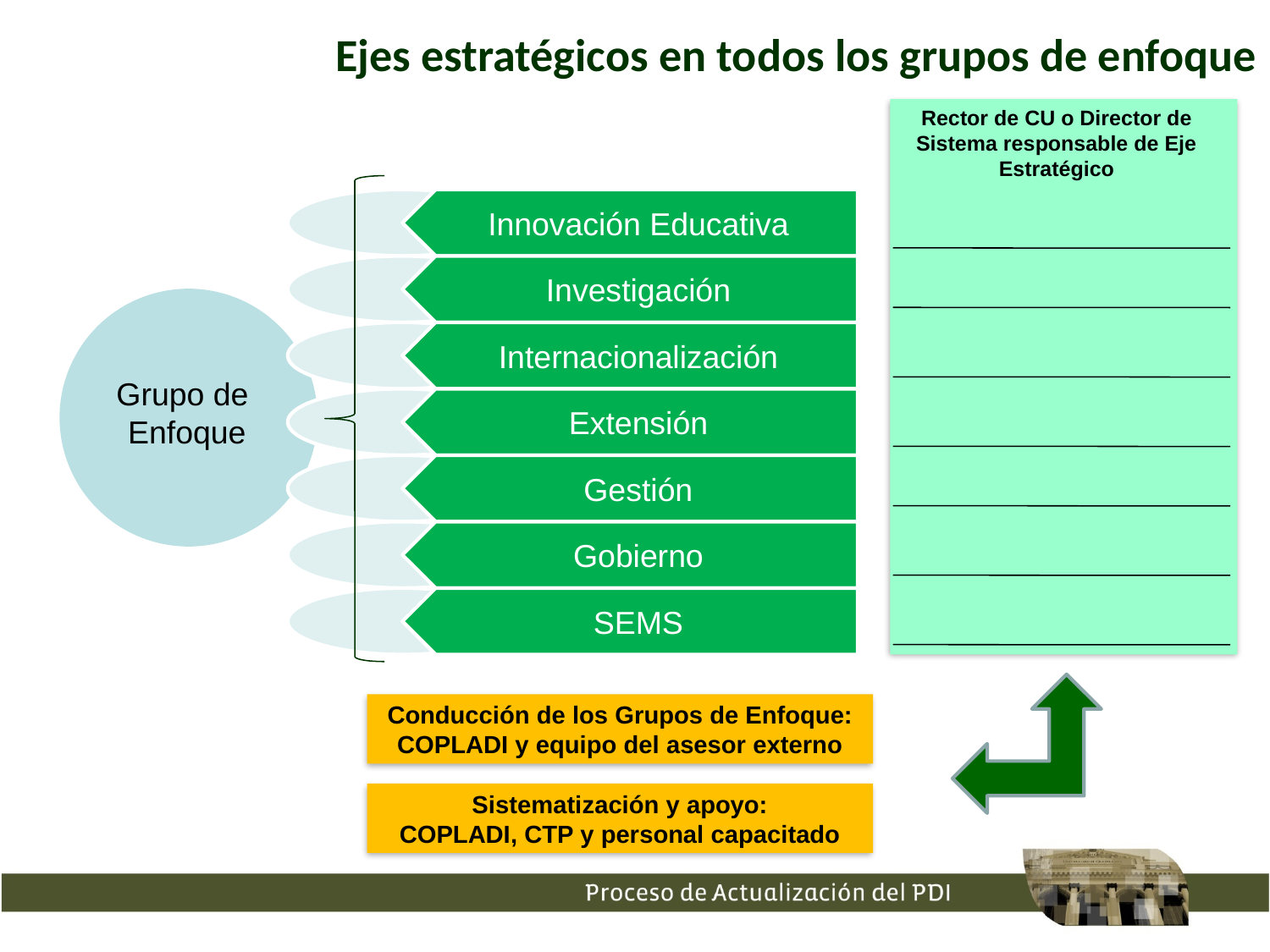

Ejes estratégicos en todos los grupos de enfoque
Rector de CU o Director de Sistema responsable de Eje Estratégico

Innovación Educativa
Investigación
Internacionalización
Extensión
Gestión
Gobierno
SEMS

Grupo de
Enfoque

Conducción de los Grupos de Enfoque:
COPLADI y equipo del asesor externo
Sistematización y apoyo:
COPLADI, CTP y personal capacitado